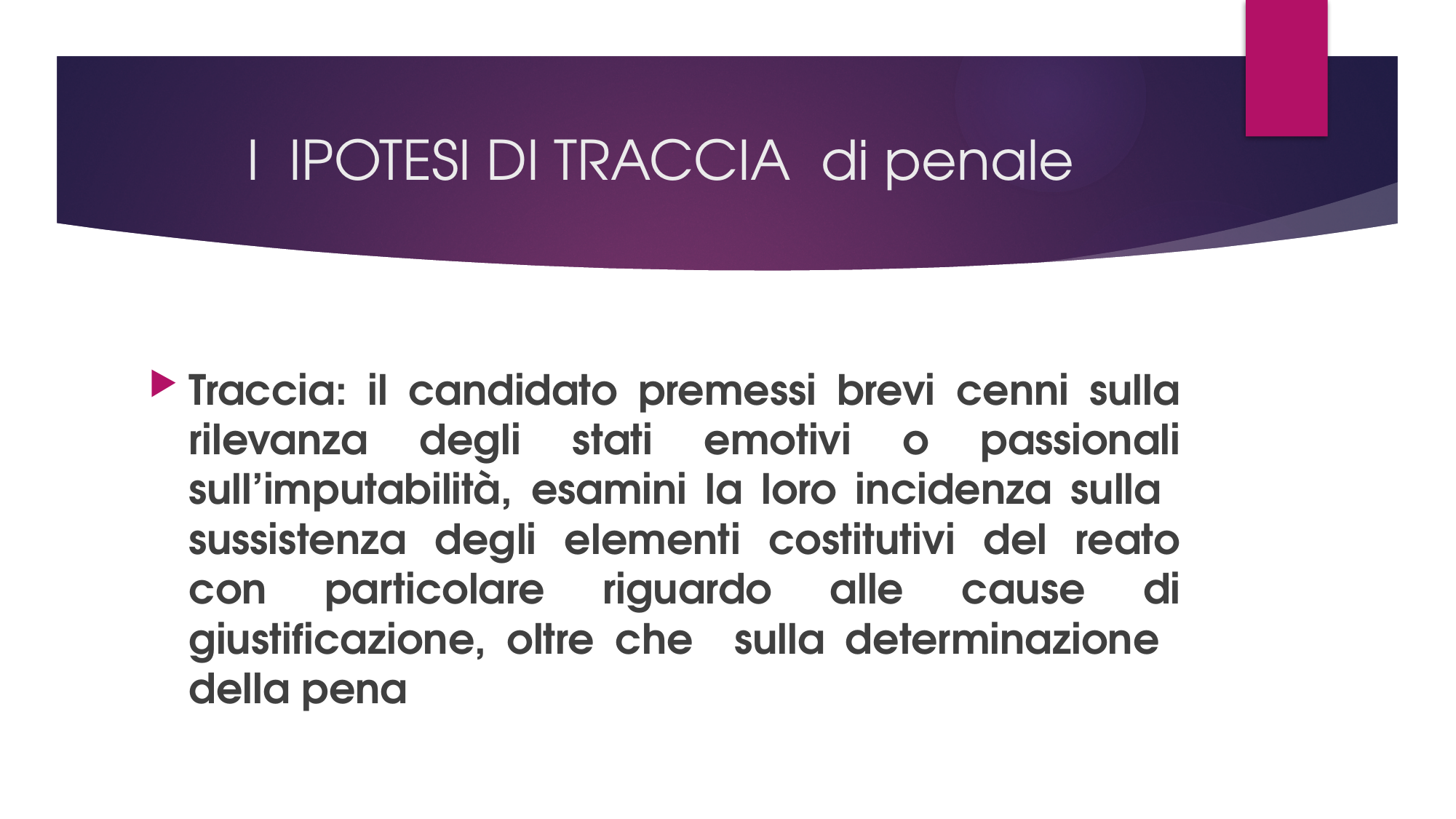

# I  IPOTESI DI TRACCIA  di penale

Traccia: il candidato premessi brevi cenni sulla rilevanza degli stati emotivi o passionali sull’imputabilità, esamini la loro incidenza sulla  sussistenza degli elementi costitutivi del reato con particolare riguardo alle cause di giustificazione, oltre che  sulla determinazione  della pena